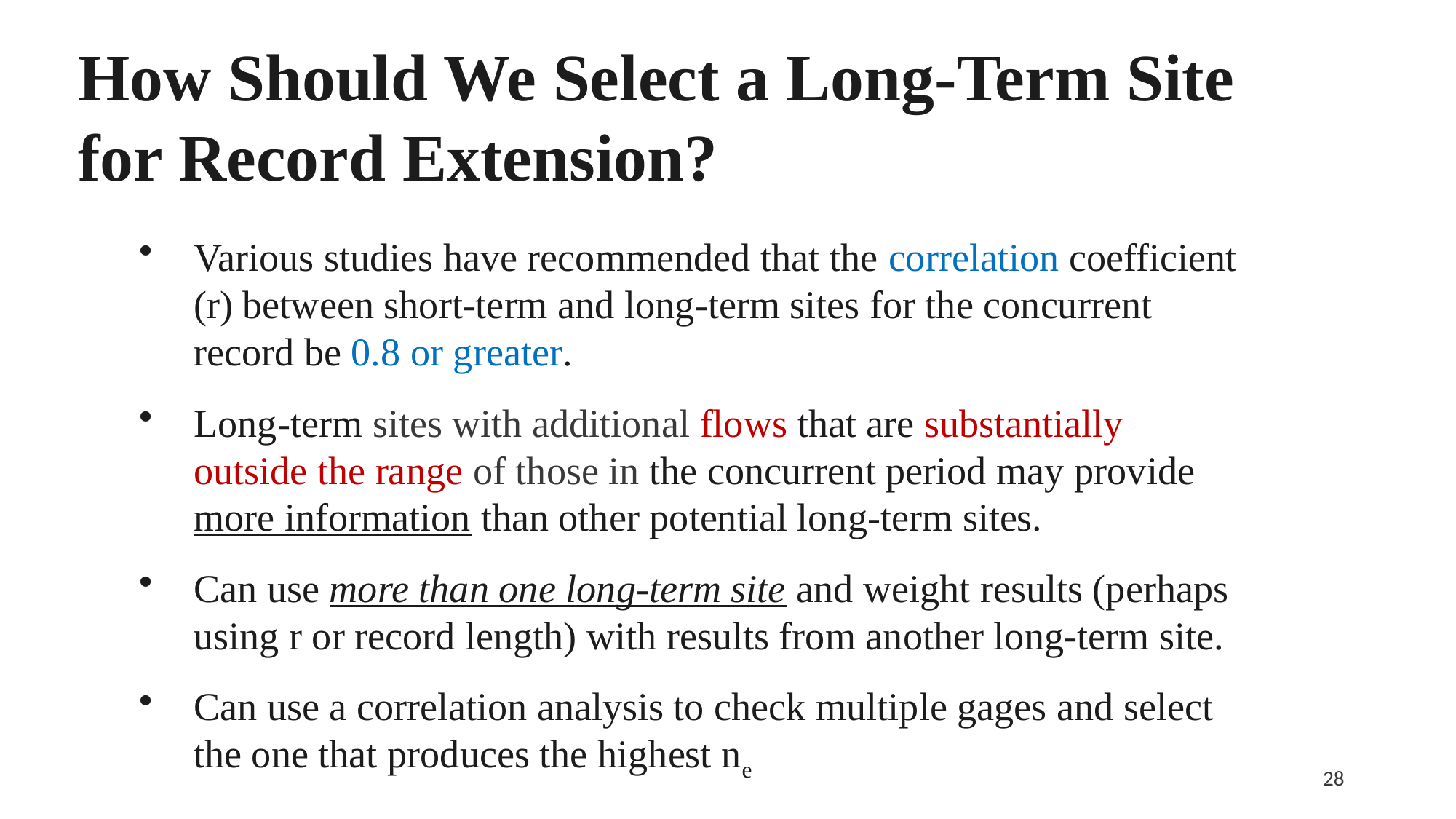

# How Should We Select a Long-Term Site for Record Extension?
Various studies have recommended that the correlation coefficient (r) between short-term and long-term sites for the concurrent record be 0.8 or greater.
Long-term sites with additional flows that are substantially outside the range of those in the concurrent period may provide more information than other potential long-term sites.
Can use more than one long-term site and weight results (perhaps using r or record length) with results from another long-term site.
Can use a correlation analysis to check multiple gages and select the one that produces the highest ne
28